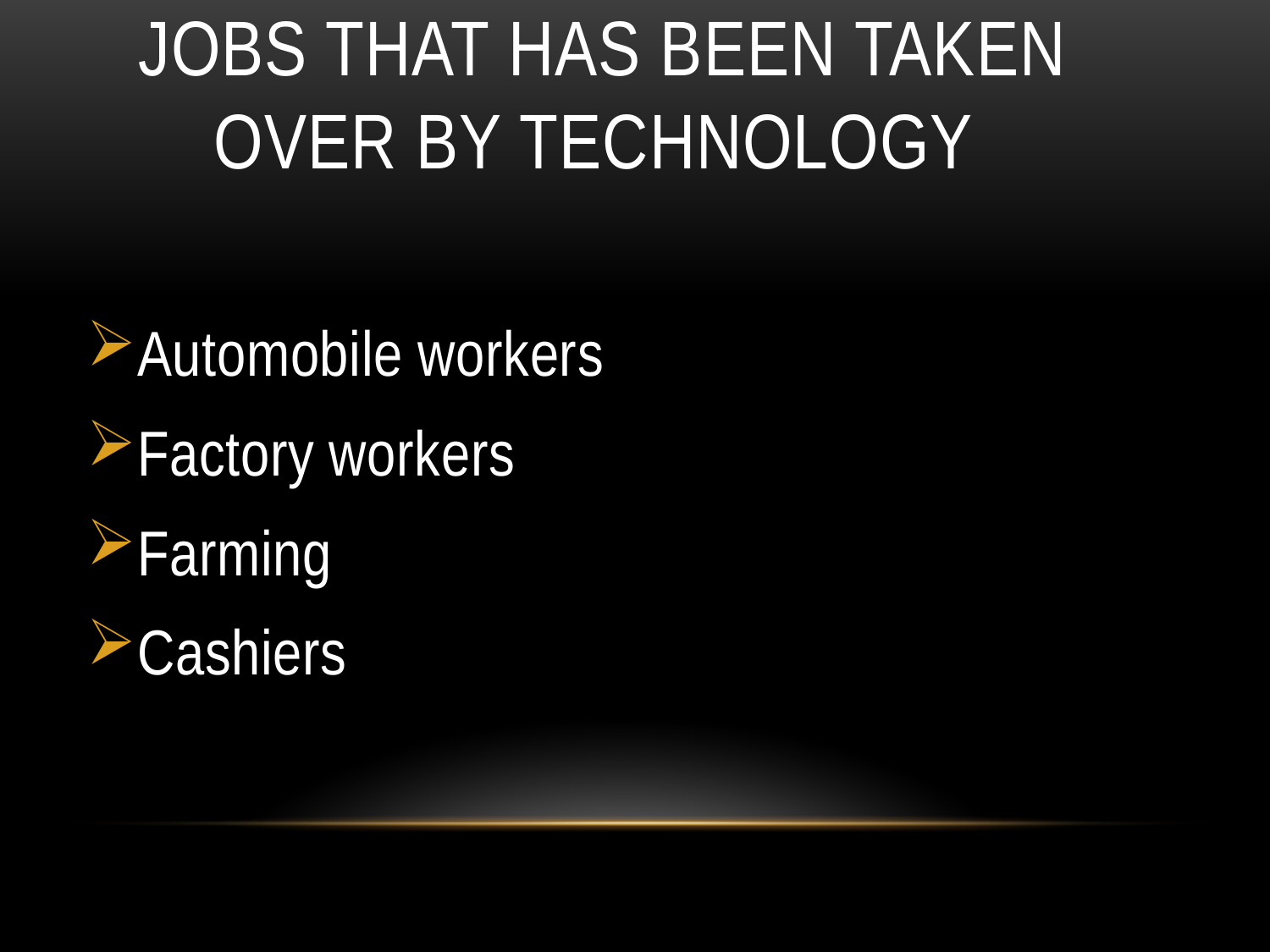

# Jobs that has been taken over by technology
Automobile workers
Factory workers
Farming
Cashiers